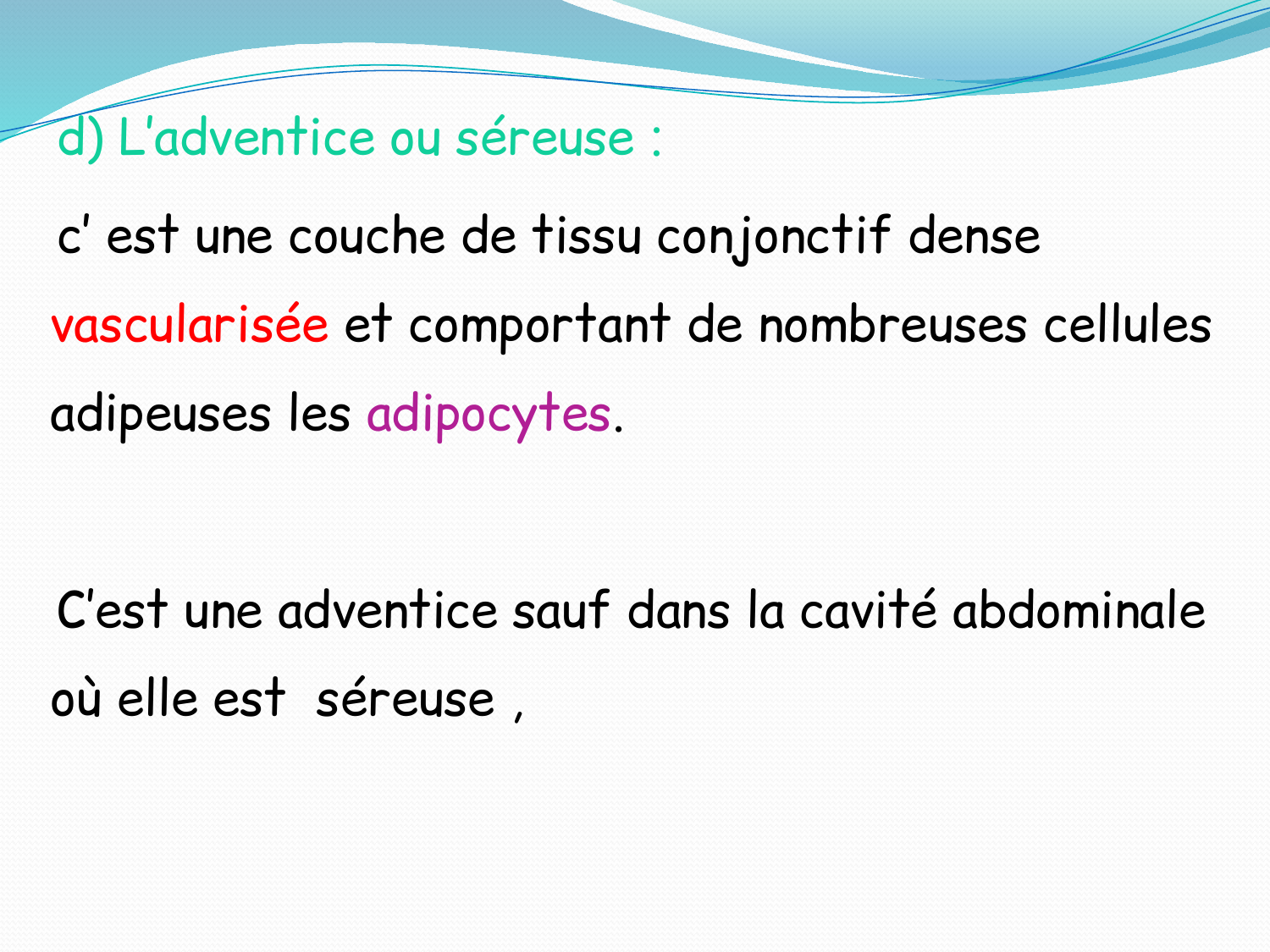

d) L’adventice ou séreuse :
   c’ est une couche de tissu conjonctif dense   vascularisée et comportant de nombreuses cellules adipeuses les adipocytes.

   C’est une adventice sauf dans la cavité abdominale où elle est  séreuse ,